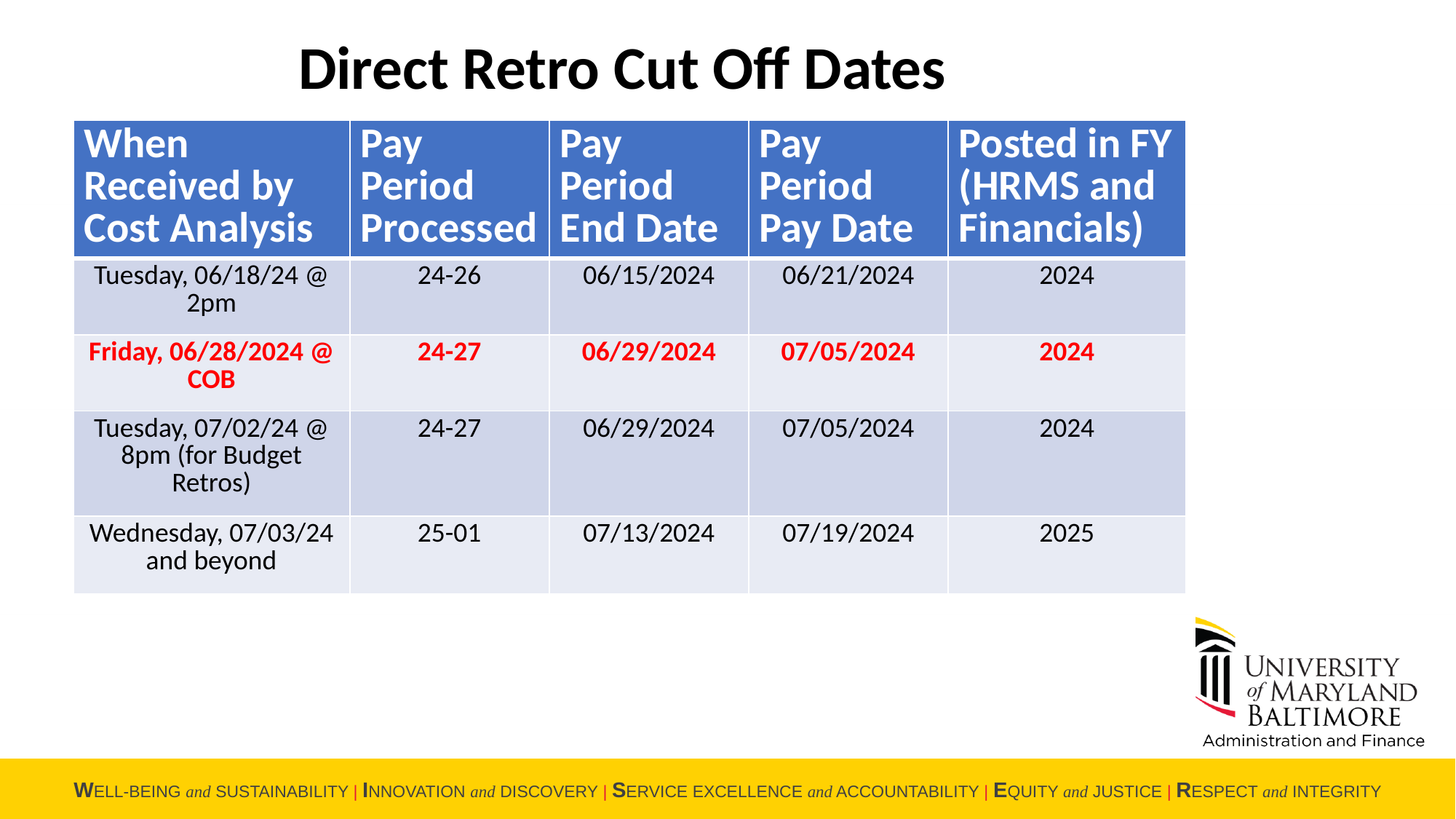

Direct Retro Cut Off Dates
| When Received by Cost Analysis | Pay Period Processed | Pay Period End Date | Pay Period Pay Date | Posted in FY (HRMS and Financials) |
| --- | --- | --- | --- | --- |
| Tuesday, 06/18/24 @ 2pm | 24-26 | 06/15/2024 | 06/21/2024 | 2024 |
| Friday, 06/28/2024 @ COB | 24-27 | 06/29/2024 | 07/05/2024 | 2024 |
| Tuesday, 07/02/24 @ 8pm (for Budget Retros) | 24-27 | 06/29/2024 | 07/05/2024 | 2024 |
| Wednesday, 07/03/24 and beyond | 25-01 | 07/13/2024 | 07/19/2024 | 2025 |